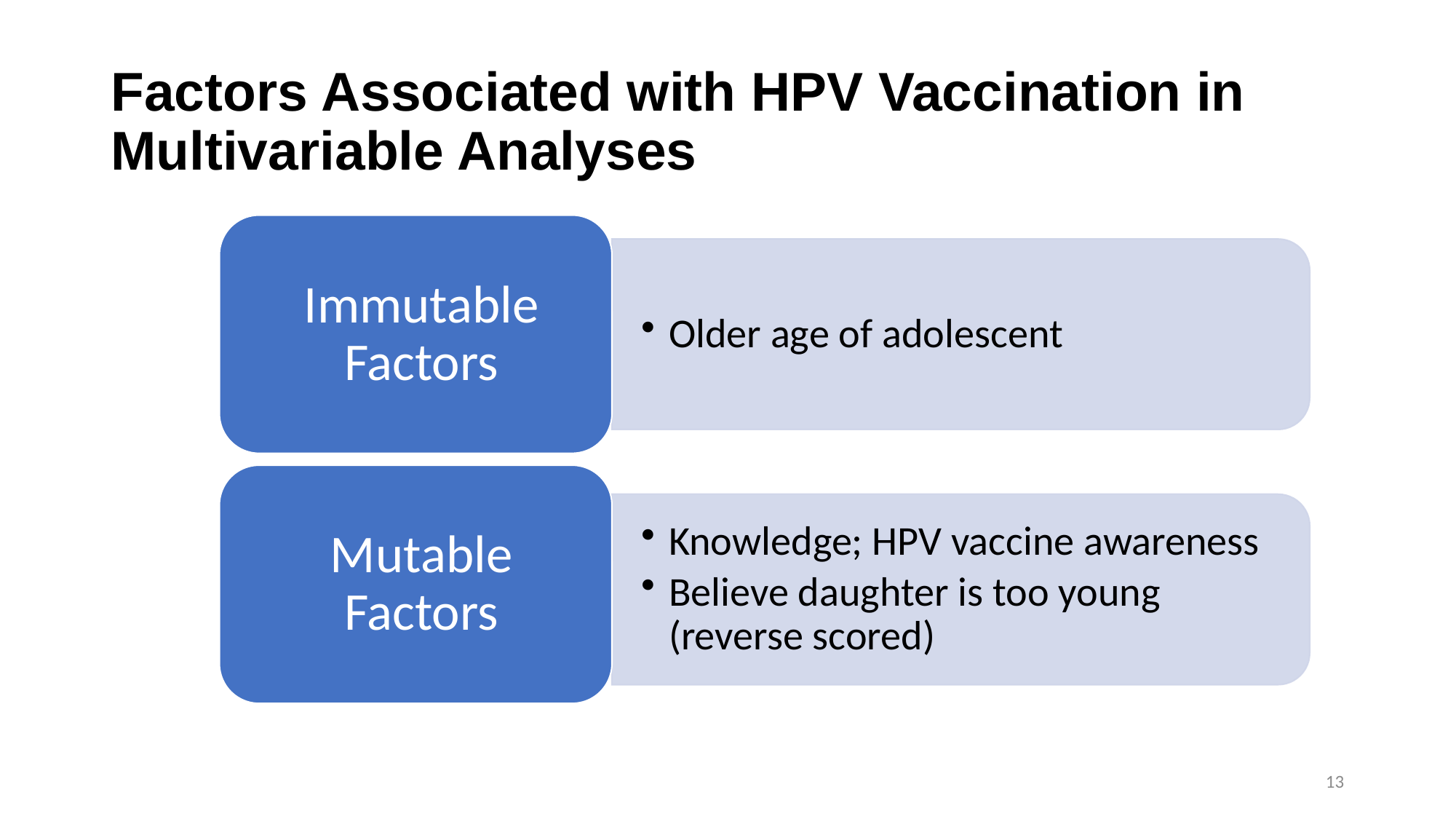

# Factors Associated with HPV Vaccination in Multivariable Analyses
Older age of adolescent
Immutable Factors
Knowledge; HPV vaccine awareness
Believe daughter is too young (reverse scored)
Mutable Factors
13